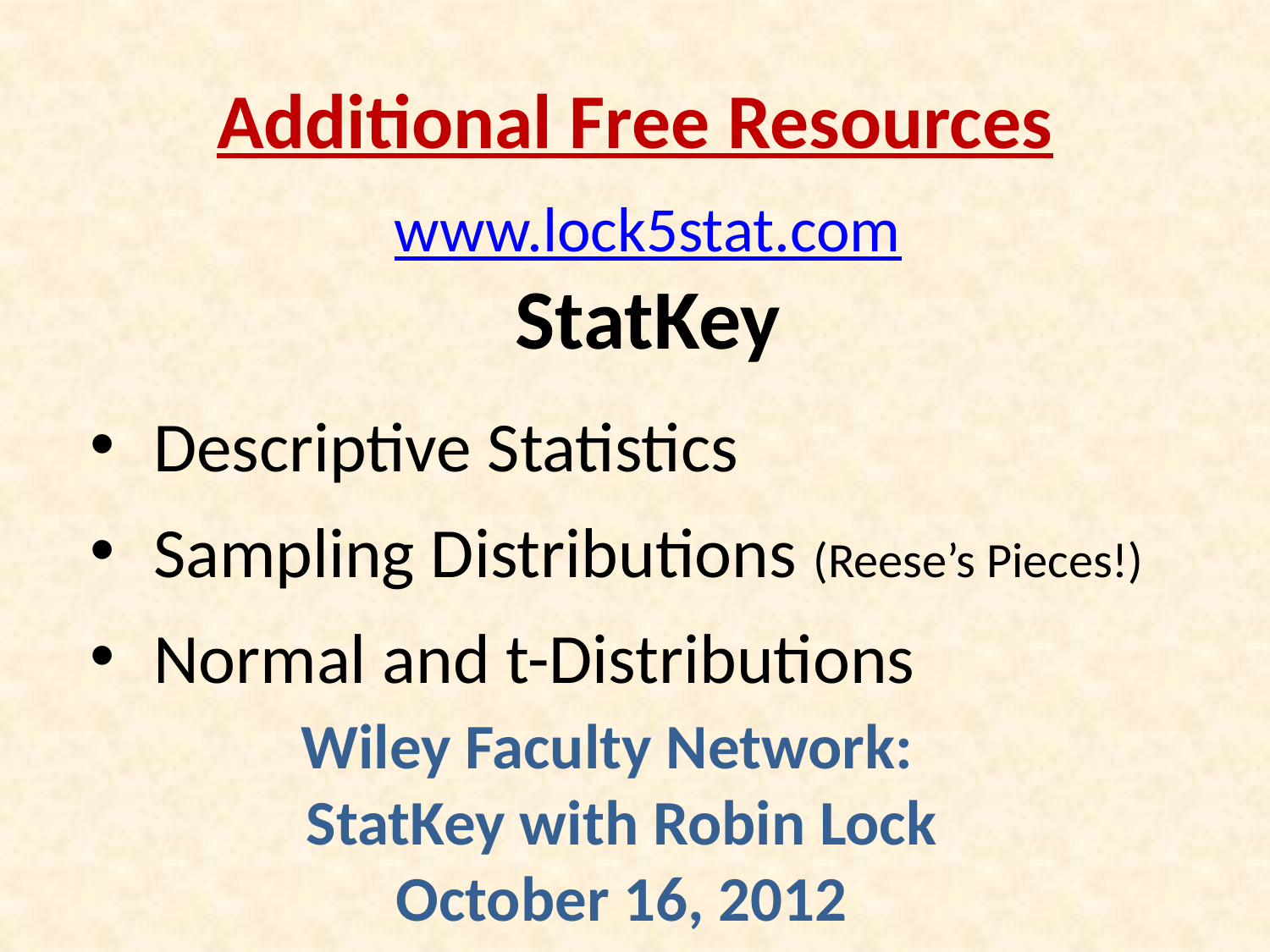

# Additional Free Resources
www.lock5stat.com
StatKey
Descriptive Statistics
Sampling Distributions (Reese’s Pieces!)
Normal and t-Distributions
Wiley Faculty Network:
StatKey with Robin Lock
October 16, 2012